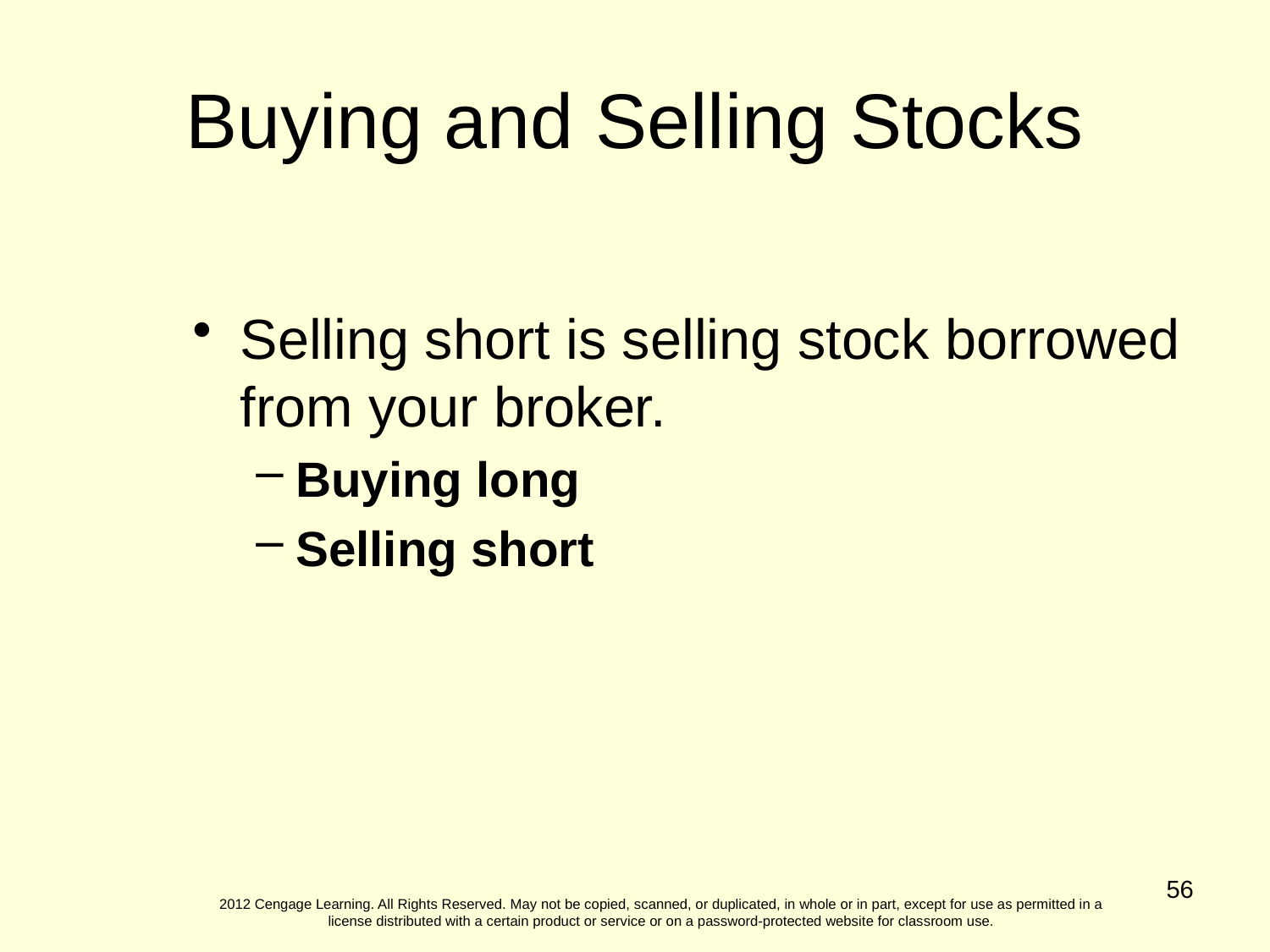

Buying and Selling Stocks
Selling short is selling stock borrowed from your broker.
Buying long
Selling short

56
2012 Cengage Learning. All Rights Reserved. May not be copied, scanned, or duplicated, in whole or in part, except for use as permitted in a license distributed with a certain product or service or on a password-protected website for classroom use.